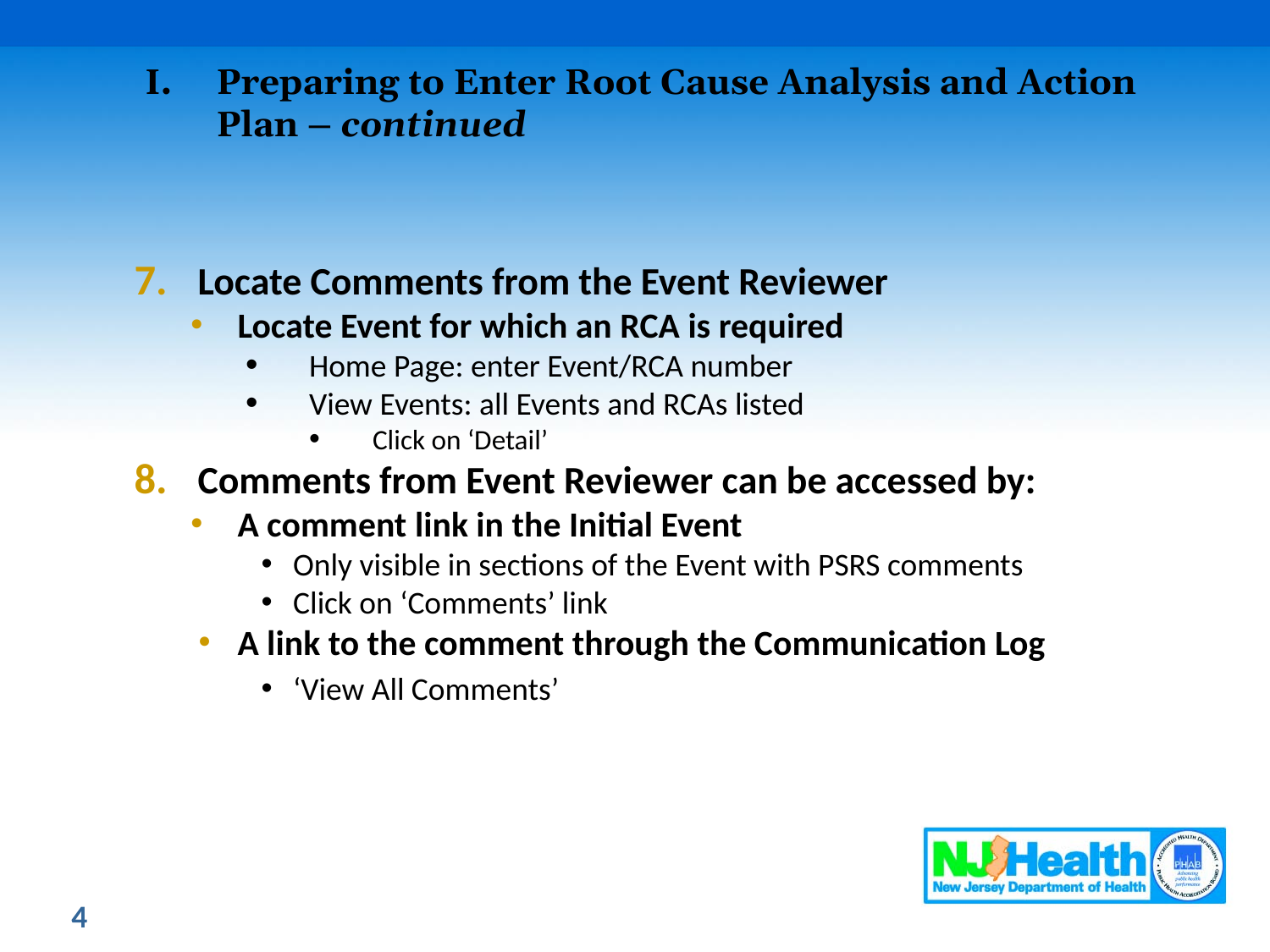

Preparing to Enter Root Cause Analysis and Action Plan – continued

Locate Comments from the Event Reviewer
Locate Event for which an RCA is required
Home Page: enter Event/RCA number
View Events: all Events and RCAs listed
Click on ‘Detail’
Comments from Event Reviewer can be accessed by:
A comment link in the Initial Event
Only visible in sections of the Event with PSRS comments
Click on ‘Comments’ link
A link to the comment through the Communication Log
‘View All Comments’